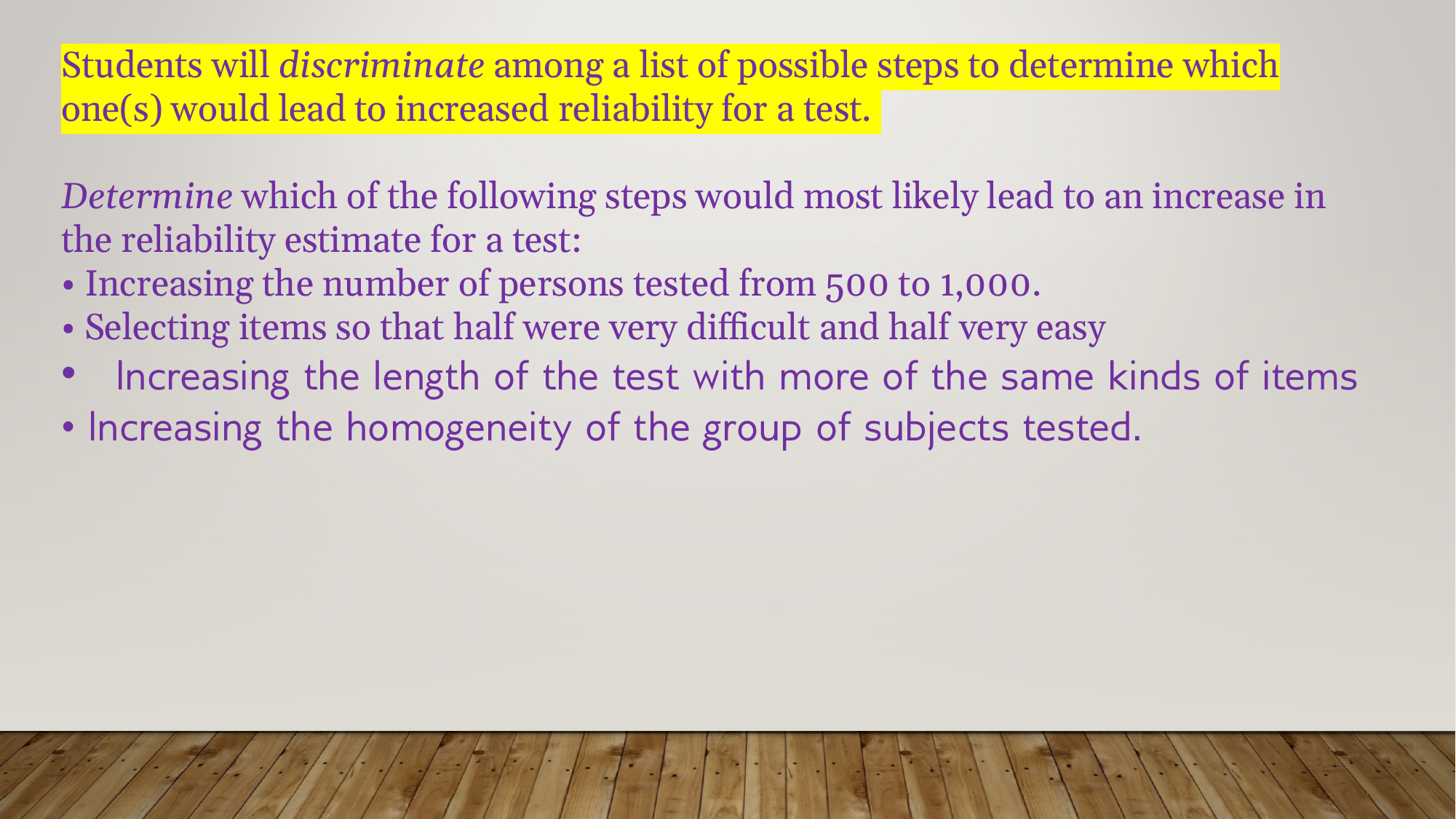

Students will discriminate among a list of possible steps to determine which one(s) would lead to increased reliability for a test.

Determine which of the following steps would most likely lead to an increase in the reliability estimate for a test:
• Increasing the number of persons tested from 500 to 1,000.
• Selecting items so that half were very difficult and half very easy
Increasing the length of the test with more of the same kinds of items
• Increasing the homogeneity of the group of subjects tested.